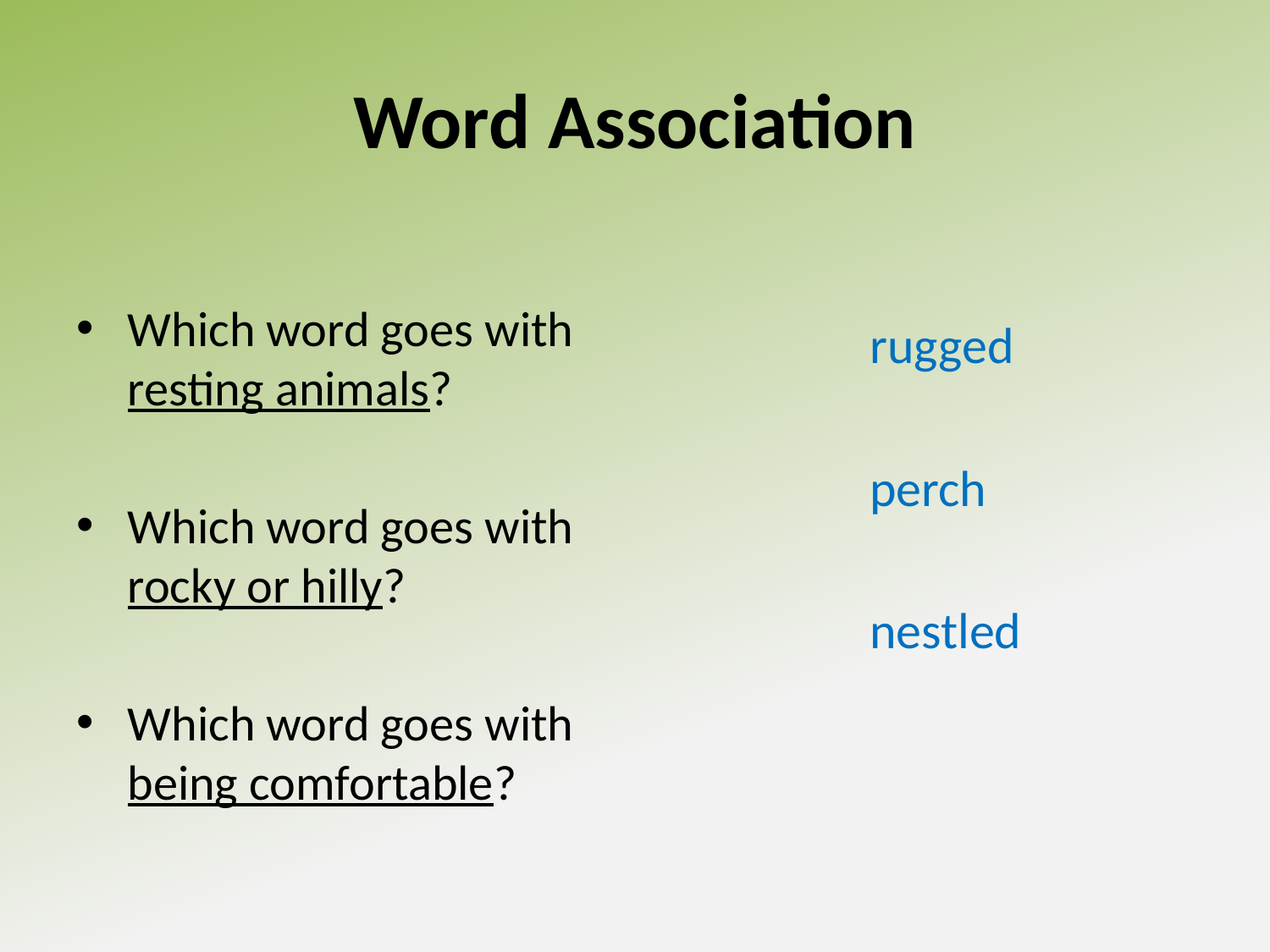

# Word Association

Which word goes with resting animals?

Which word goes with rocky or hilly?

Which word goes with being comfortable?
rugged

perch

nestled